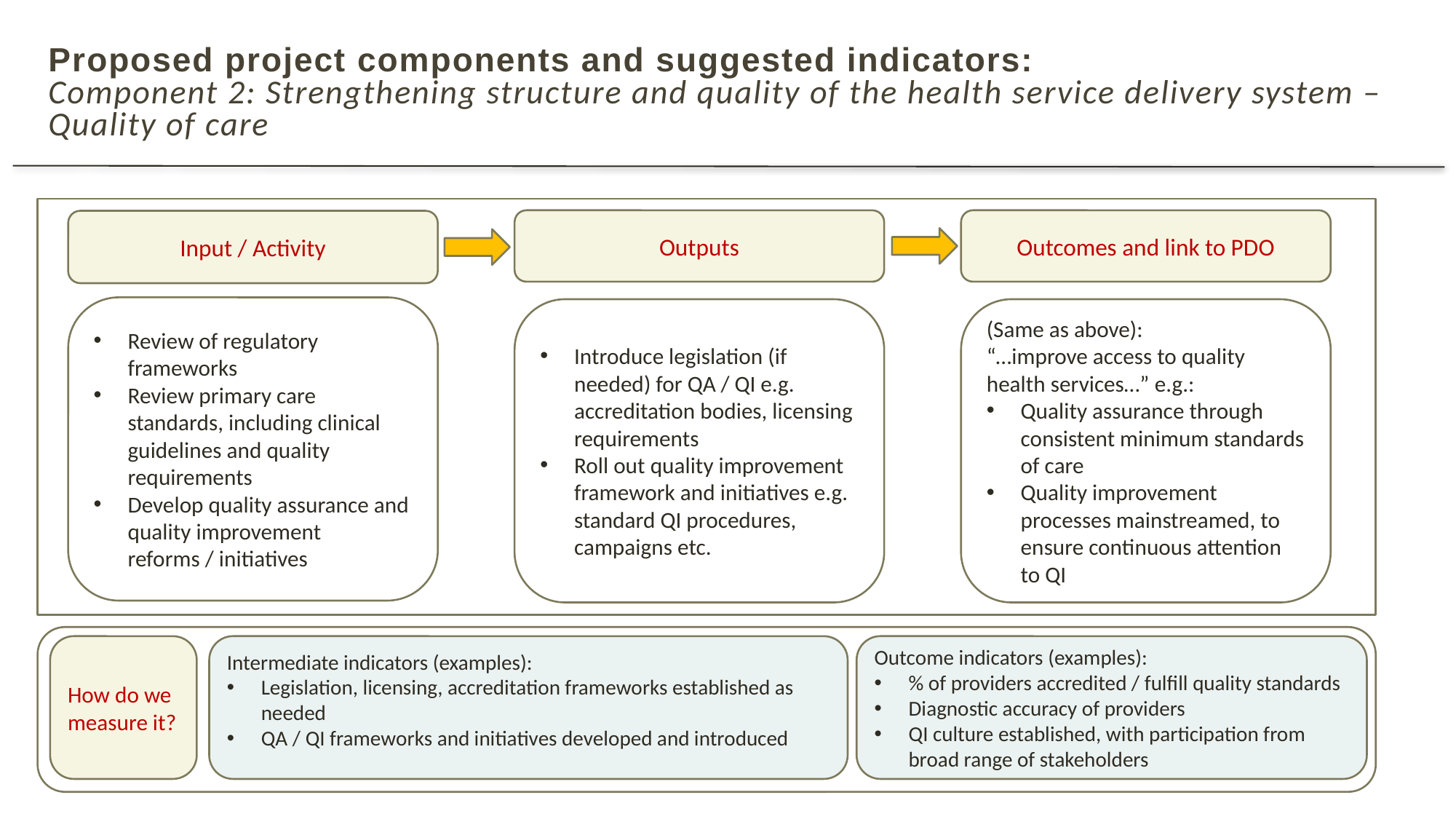

# Proposed project components and suggested indicators: Component 2: Strengthening structure and quality of the health service delivery system – Quality of care

Outputs
Outcomes and link to PDO
Input / Activity

Review of regulatory frameworks
Review primary care standards, including clinical guidelines and quality requirements
Develop quality assurance and quality improvement reforms / initiatives
Introduce legislation (if needed) for QA / QI e.g. accreditation bodies, licensing requirements
Roll out quality improvement framework and initiatives e.g. standard QI procedures, campaigns etc.
(Same as above):
“…improve access to quality health services…” e.g.:
Quality assurance through consistent minimum standards of care
Quality improvement processes mainstreamed, to ensure continuous attention to QI

How do we measure it?
Intermediate indicators (examples):
Legislation, licensing, accreditation frameworks established as needed
QA / QI frameworks and initiatives developed and introduced
Outcome indicators (examples):
% of providers accredited / fulfill quality standards
Diagnostic accuracy of providers
QI culture established, with participation from broad range of stakeholders